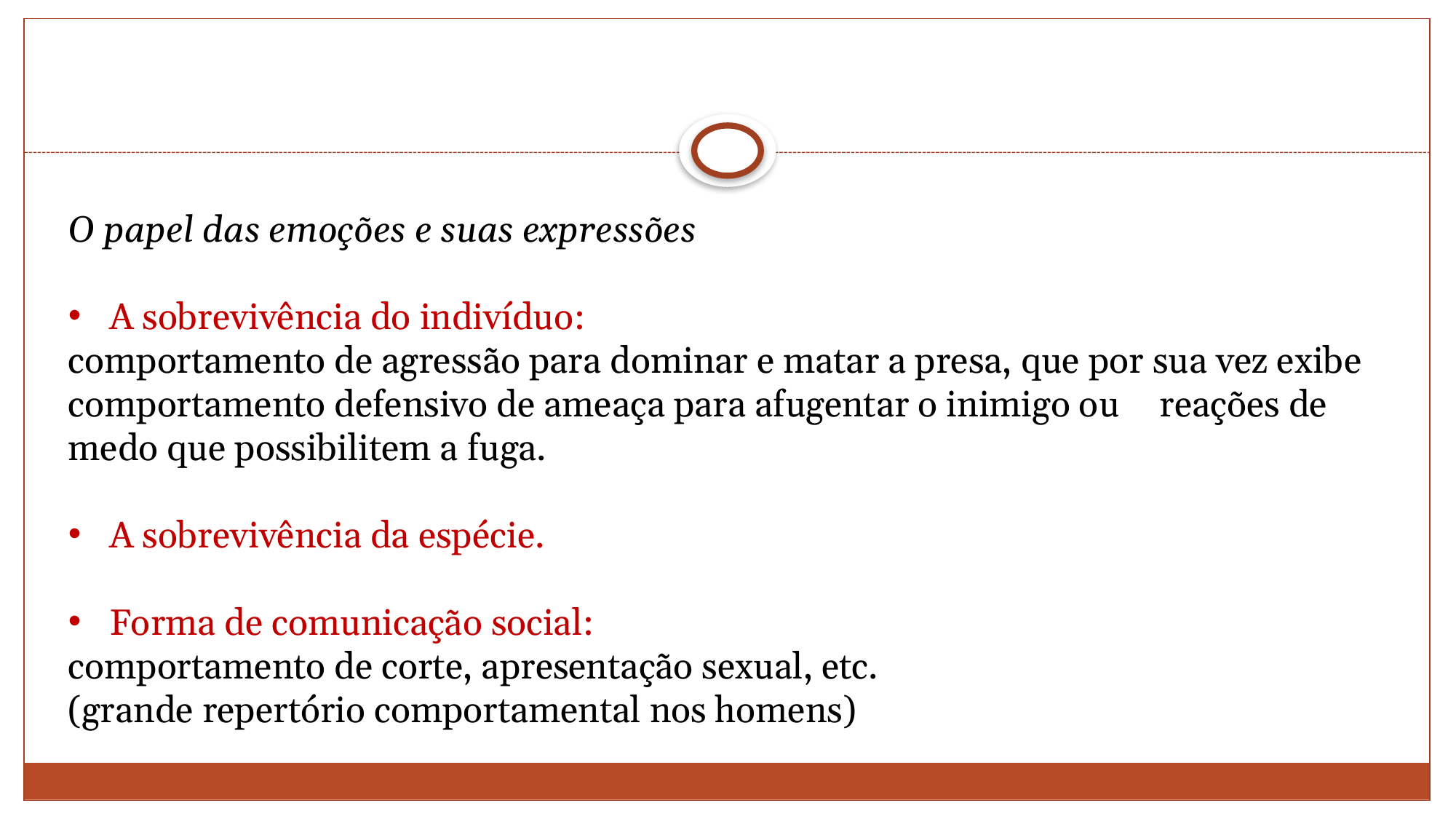

# O papel das emoções e suas expressões
A sobrevivência do indivíduo:
comportamento de agressão para dominar e matar a presa, que por sua vez exibe comportamento defensivo de ameaça para afugentar o inimigo ou 	reações de medo que possibilitem a fuga.
A sobrevivência da espécie.

Forma de comunicação social:
comportamento de corte, apresentação sexual, etc.
(grande repertório comportamental nos homens)